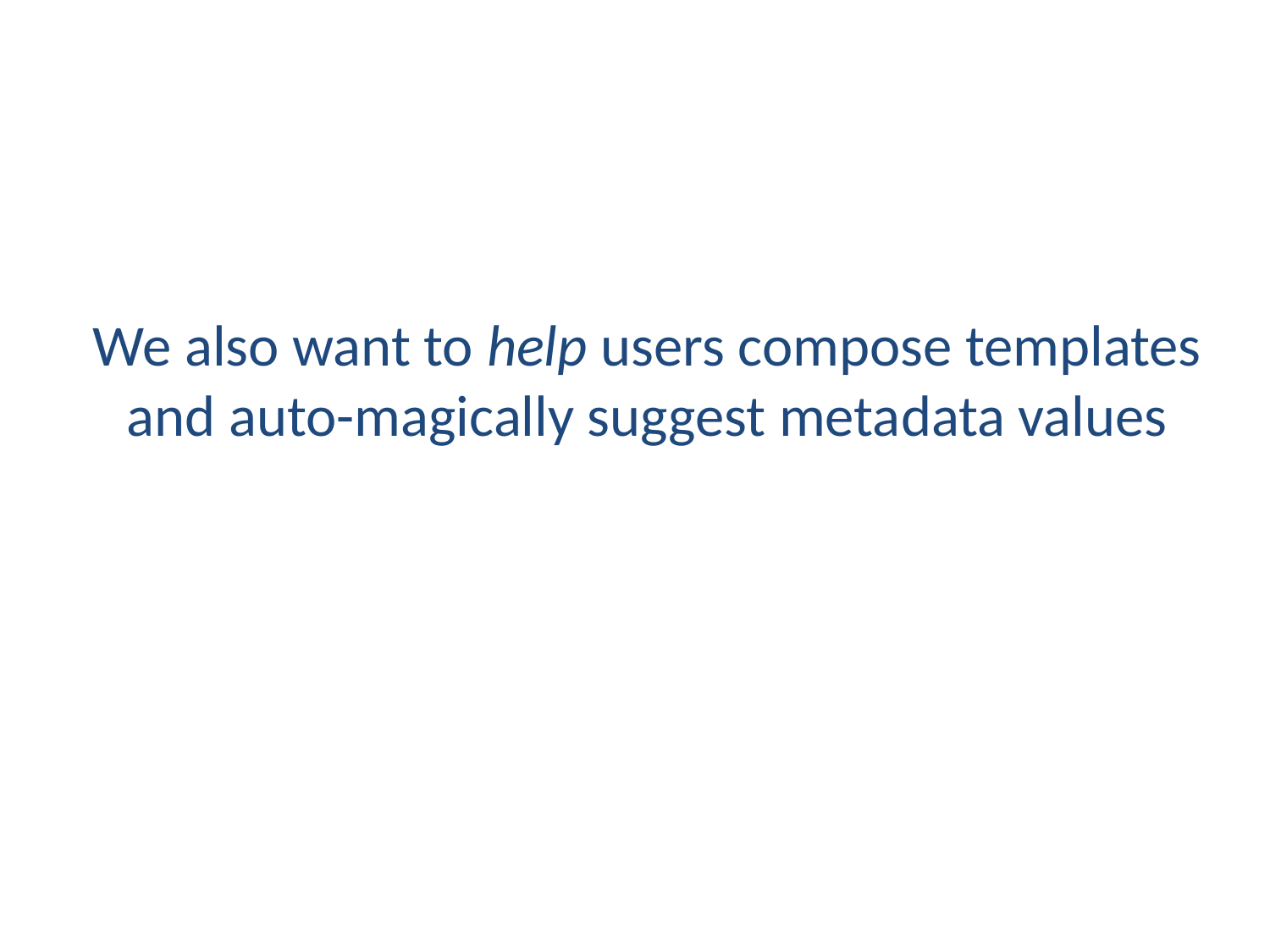

# We also want to help users compose templates and auto-magically suggest metadata values